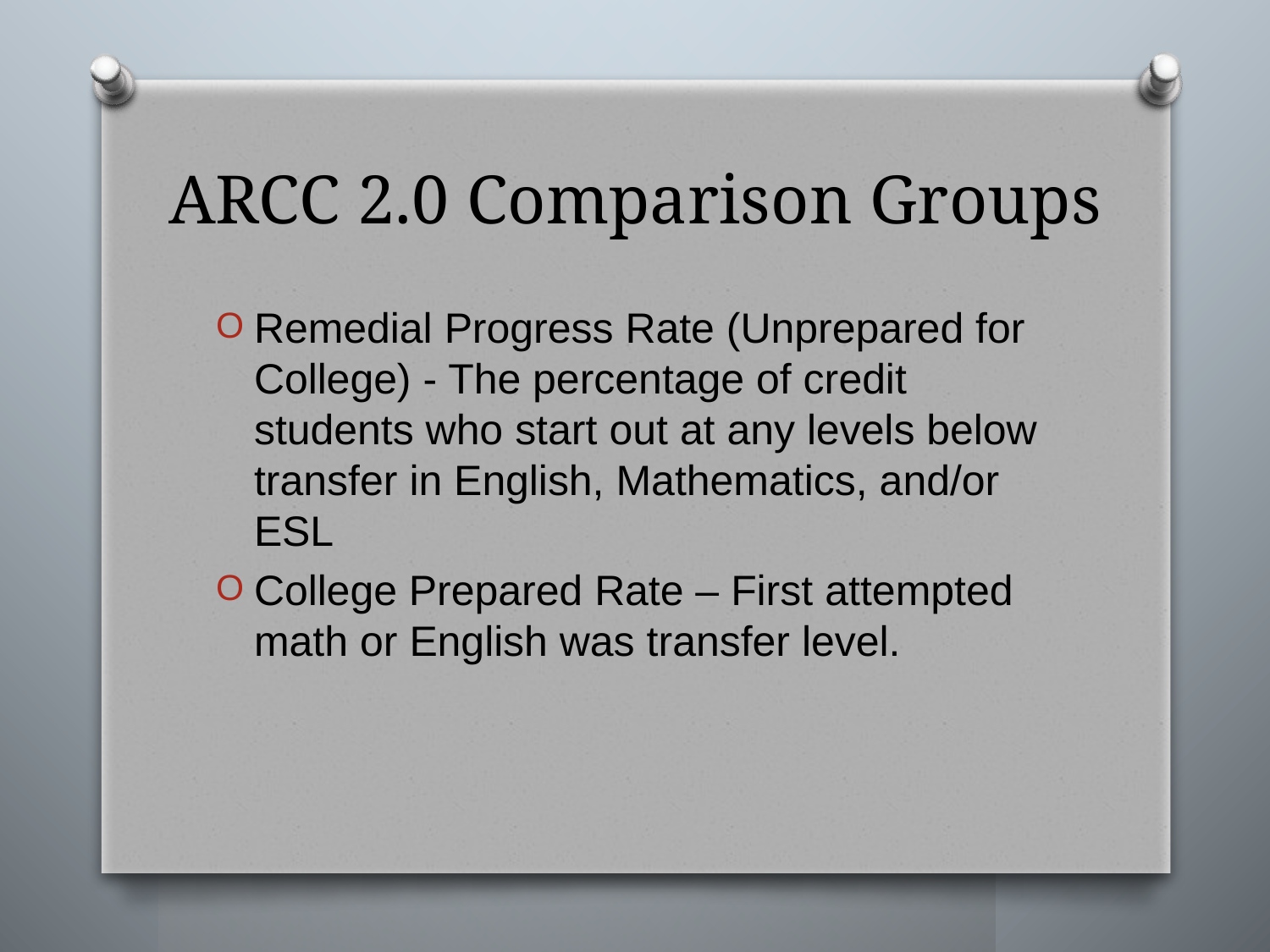

# ARCC 2.0 Comparison Groups
Remedial Progress Rate (Unprepared for College) - The percentage of credit students who start out at any levels below transfer in English, Mathematics, and/or ESL
College Prepared Rate – First attempted math or English was transfer level.